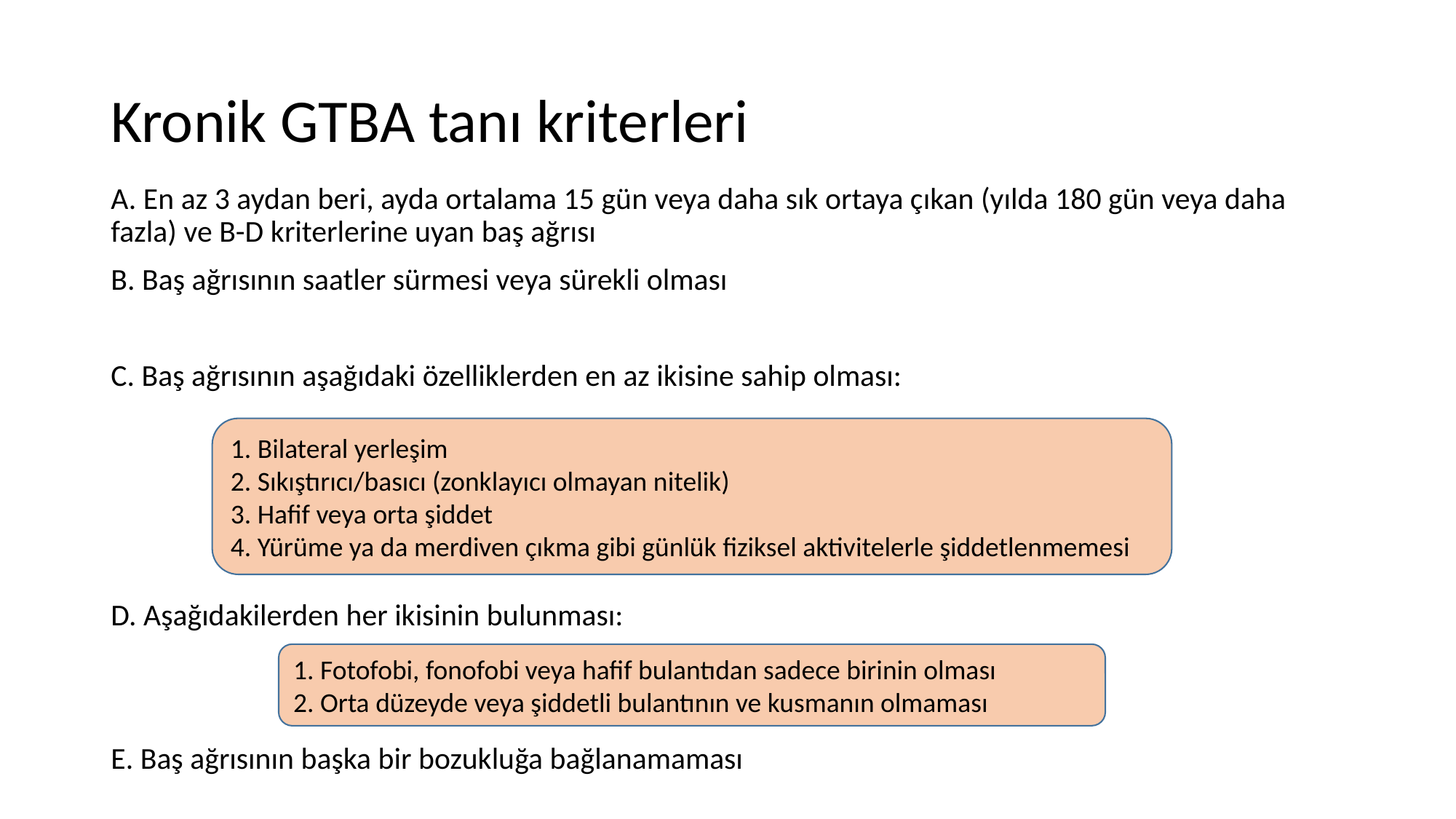

# Kronik GTBA tanı kriterleri
A. En az 3 aydan beri, ayda ortalama 15 gün veya daha sık ortaya çıkan (yılda 180 gün veya daha fazla) ve B-D kriterlerine uyan baş ağrısı
B. Baş ağrısının saatler sürmesi veya sürekli olması

C. Baş ağrısının aşağıdaki özelliklerden en az ikisine sahip olması:

D. Aşağıdakilerden her ikisinin bulunması:

E. Baş ağrısının başka bir bozukluğa bağlanamaması
1. Bilateral yerleşim
2. Sıkıştırıcı/basıcı (zonklayıcı olmayan nitelik)
3. Hafif veya orta şiddet
4. Yürüme ya da merdiven çıkma gibi günlük fiziksel aktivitelerle şiddetlenmemesi
1. Fotofobi, fonofobi veya hafif bulantıdan sadece birinin olması
2. Orta düzeyde veya şiddetli bulantının ve kusmanın olmaması